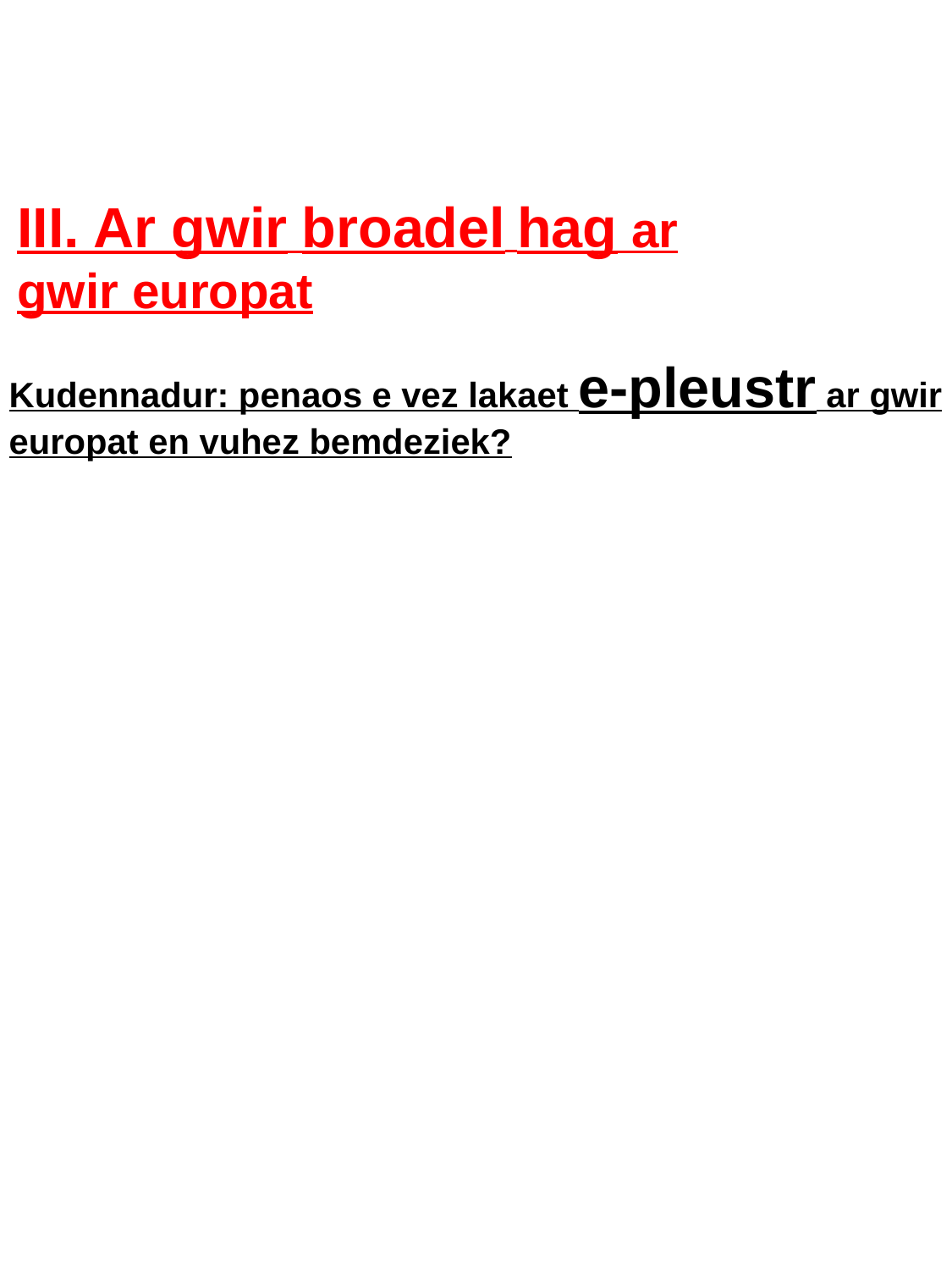

III. Ar gwir broadel hag ar gwir europat
Kudennadur: penaos e vez lakaet e-pleustr ar gwir europat en vuhez bemdeziek?